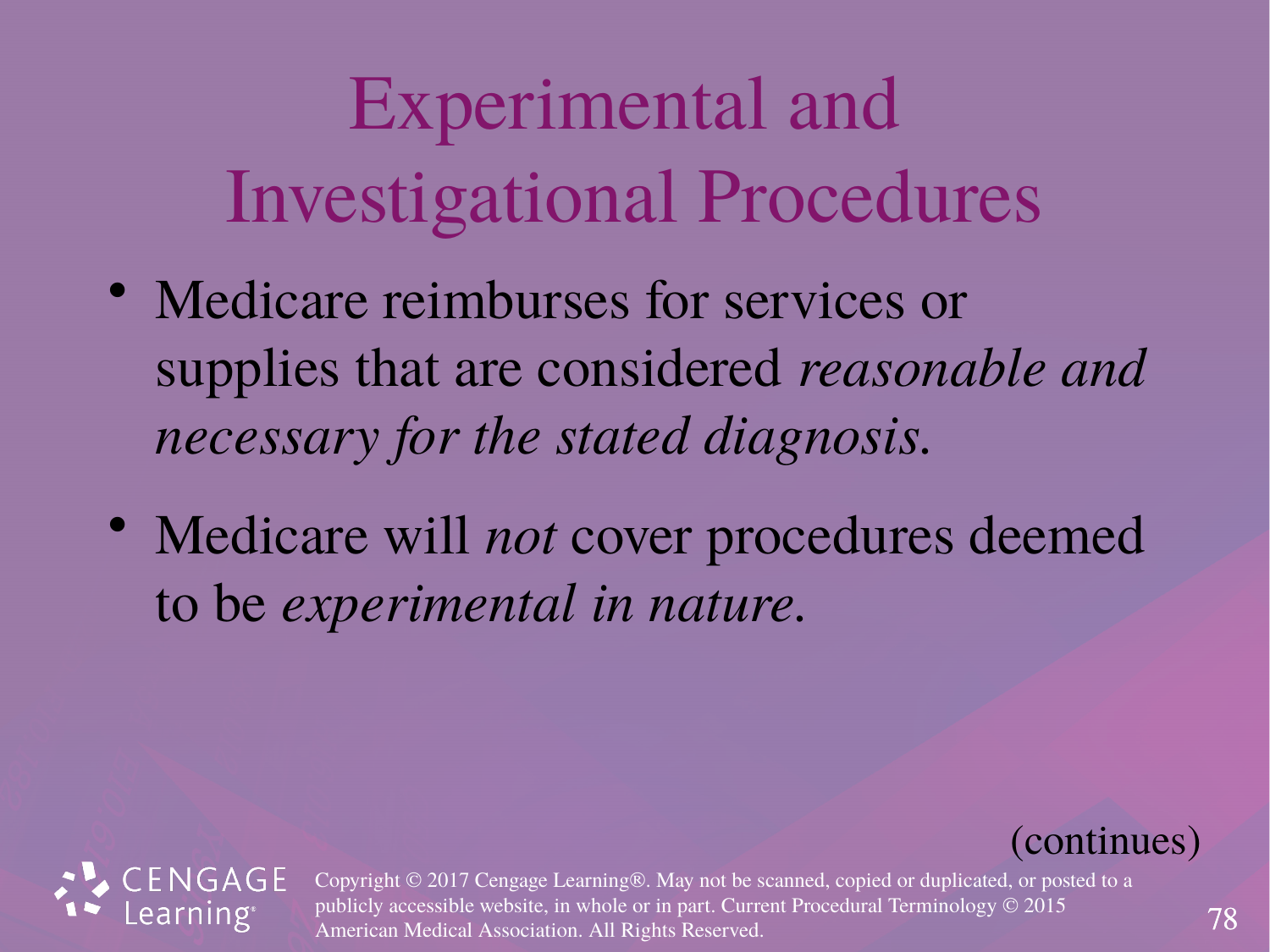

# Experimental and Investigational Procedures
Medicare reimburses for services or supplies that are considered reasonable and necessary for the stated diagnosis.
Medicare will not cover procedures deemed to be experimental in nature.
(continues)